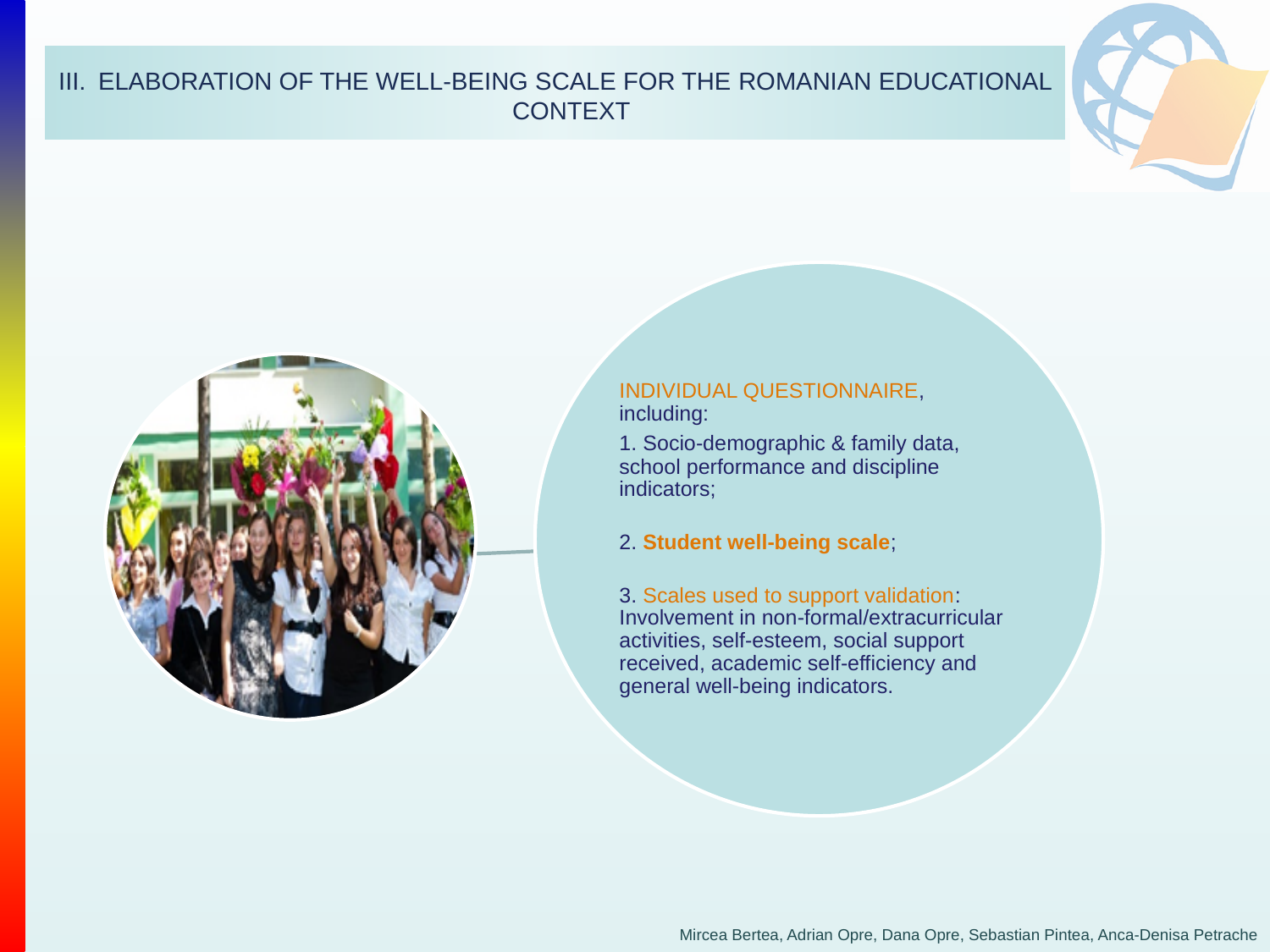

ELABORATION OF THE WELL-BEING SCALE FOR THE ROMANIAN EDUCATIONAL CONTEXT

INDIVIDUAL QUESTIONNAIRE, including:
1. Socio-demographic & family data, school performance and discipline indicators;
2. Student well-being scale;
3. Scales used to support validation: Involvement in non-formal/extracurricular activities, self-esteem, social support received, academic self-efficiency and general well-being indicators.
Mircea Bertea, Adrian Opre, Dana Opre, Sebastian Pintea, Anca-Denisa Petrache